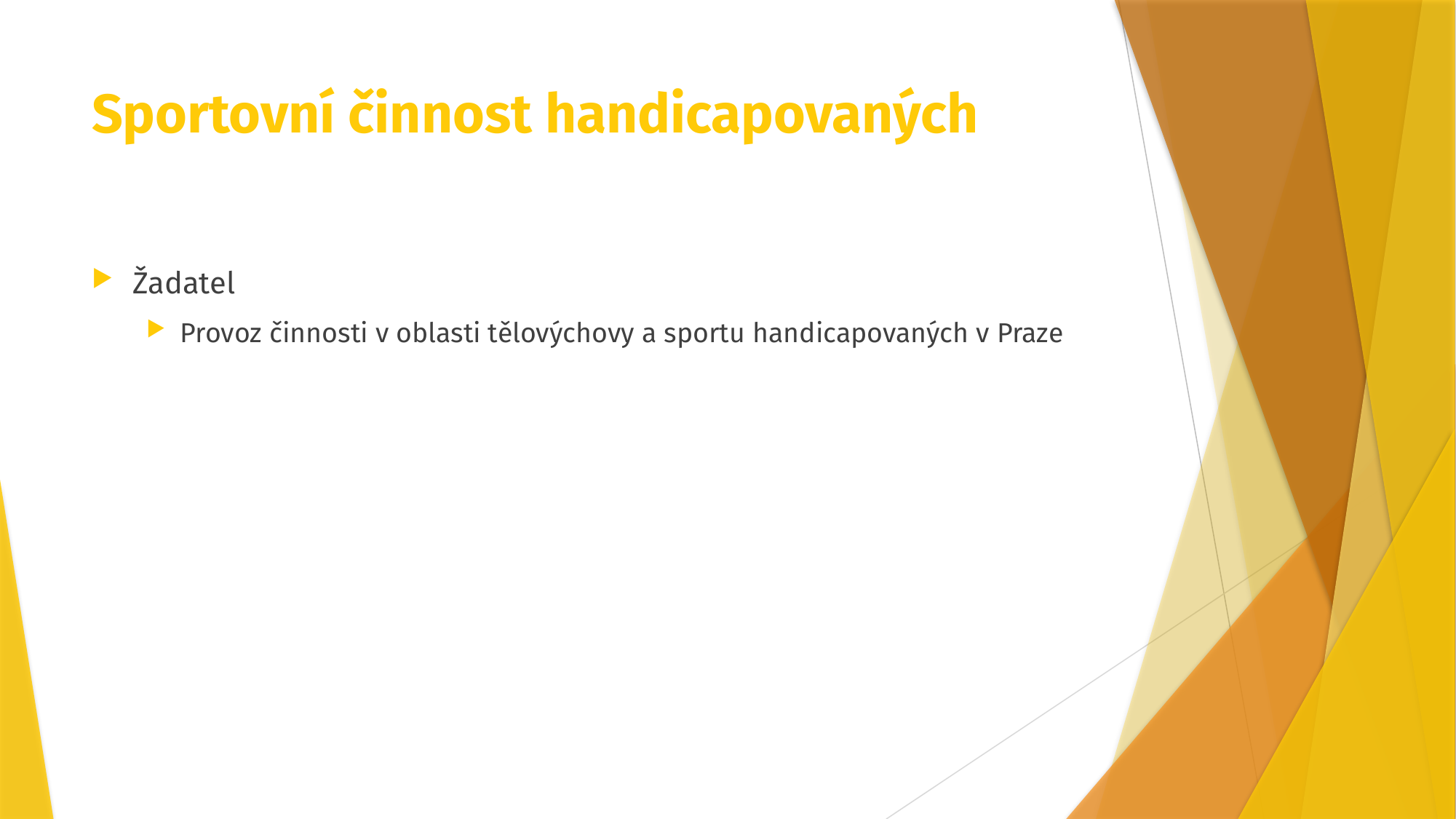

# Sportovní činnost handicapovaných
Žadatel
Provoz činnosti v oblasti tělovýchovy a sportu handicapovaných v Praze